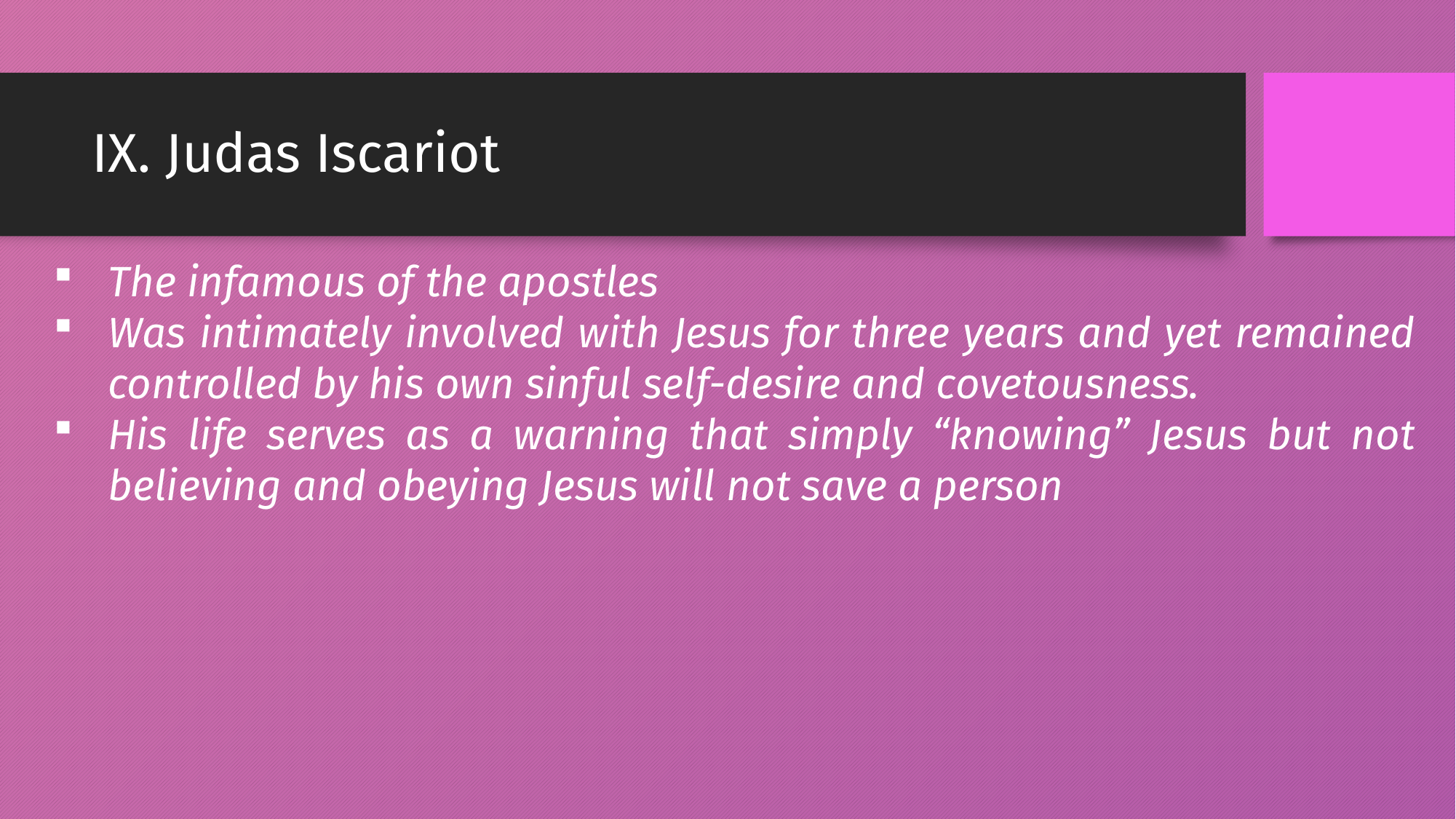

# IX. Judas Iscariot
The infamous of the apostles
Was intimately involved with Jesus for three years and yet remained controlled by his own sinful self-desire and covetousness.
His life serves as a warning that simply “knowing” Jesus but not believing and obeying Jesus will not save a person